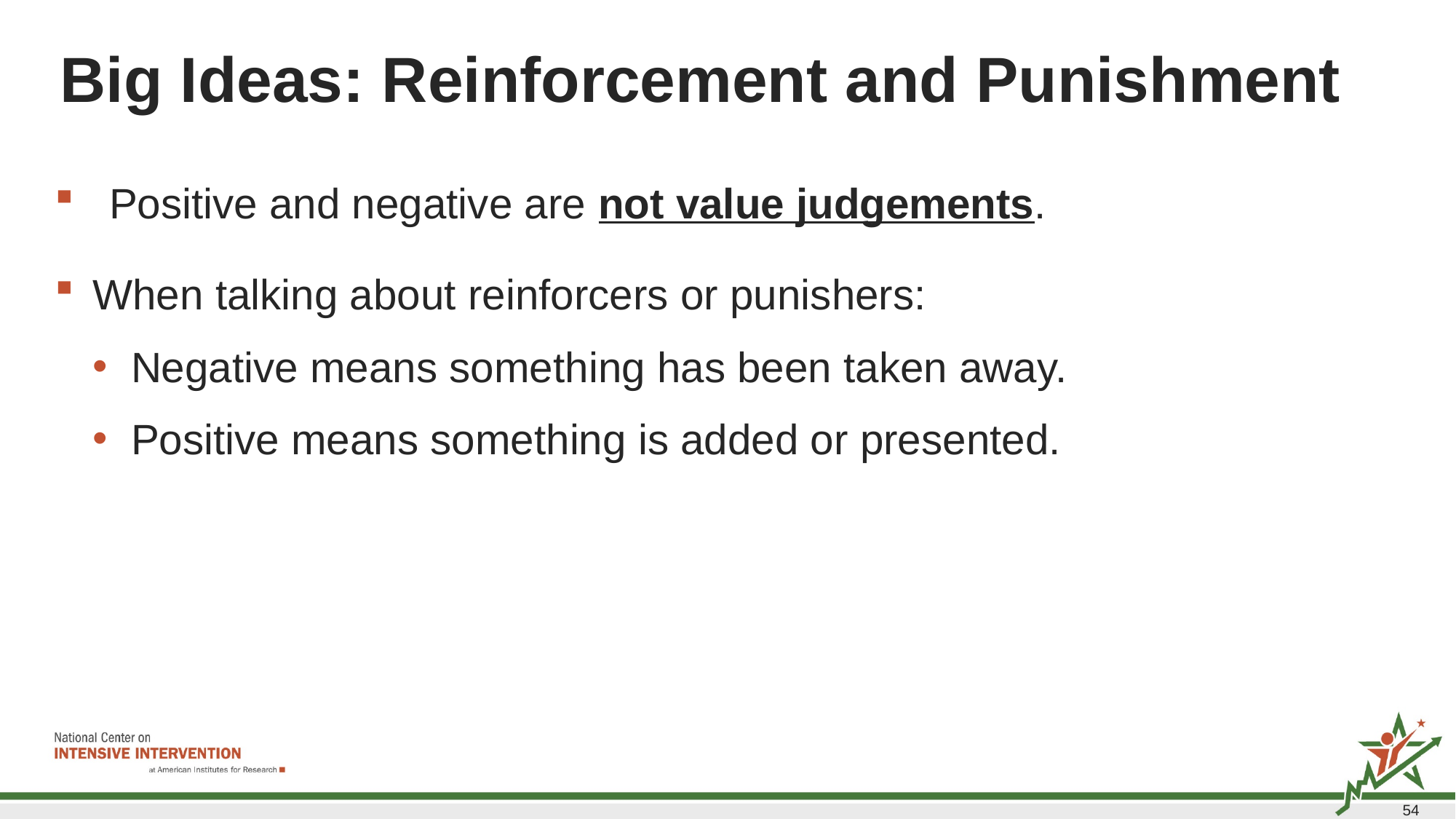

# Big Ideas: Reinforcement and Punishment 1
Positive and negative are not value judgements.
When talking about reinforcers or punishers:
Negative means something has been taken away.
Positive means something is added or presented.

54